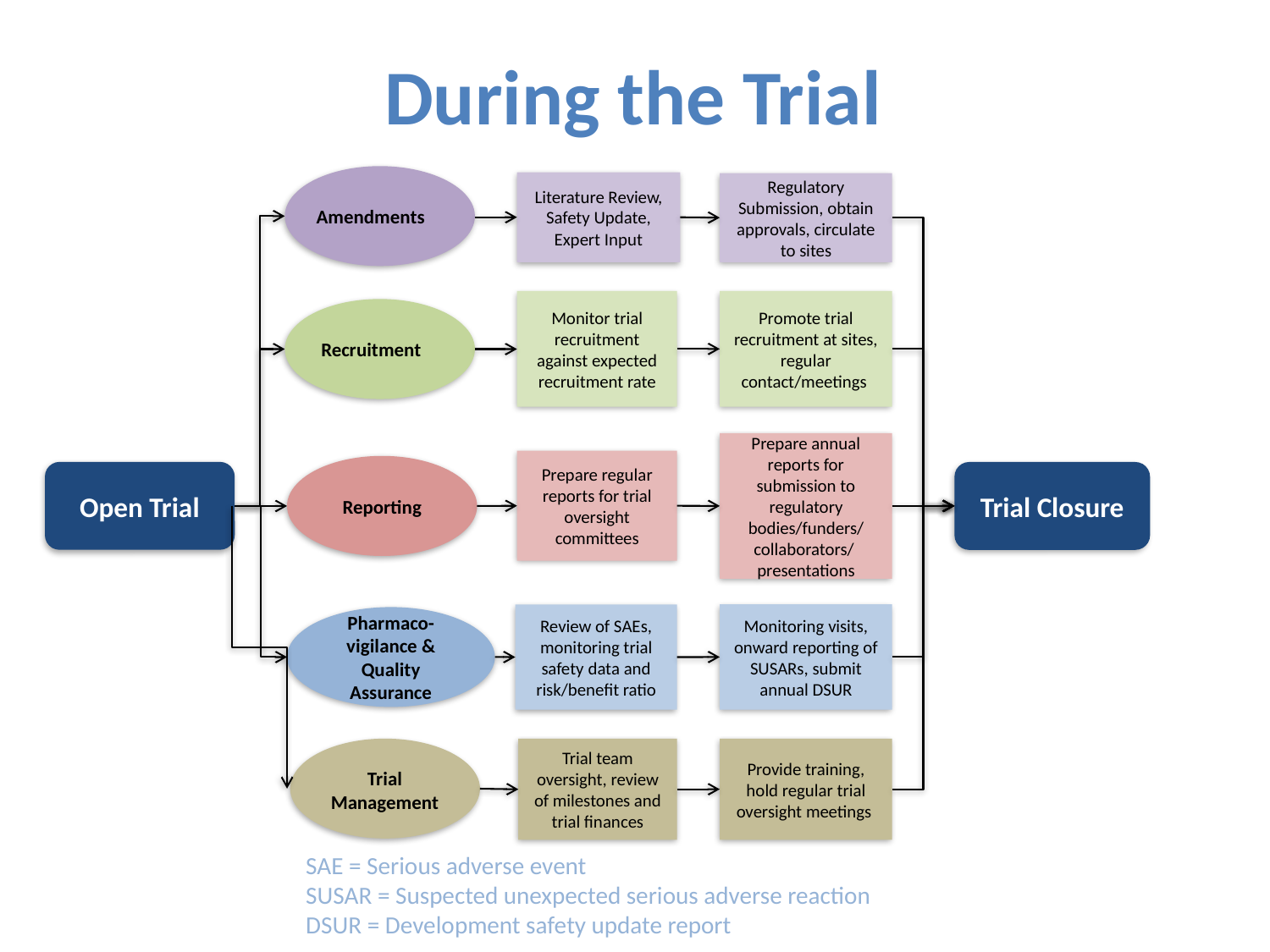

During the Trial

Literature Review, Safety Update, Expert Input
Regulatory Submission, obtain approvals, circulate to sites
Monitor trial recruitment against expected recruitment rate
Promote trial recruitment at sites, regular contact/meetings

Prepare annual reports for submission to regulatory bodies/funders/ collaborators/  presentations
Prepare regular reports for trial oversight committees
Reporting
Open Trial
Trial Closure
Monitoring visits, onward reporting of SUSARs, submit annual DSUR
Review of SAEs, monitoring trial safety data and risk/benefit ratio
Pharmaco-vigilance & Quality Assurance

Trial team oversight, review of milestones and trial finances
Provide training, hold regular trial oversight meetings
Amendments
Recruitment
Trial Management
SAE = Serious adverse event
SUSAR = Suspected unexpected serious adverse reaction
DSUR = Development safety update report